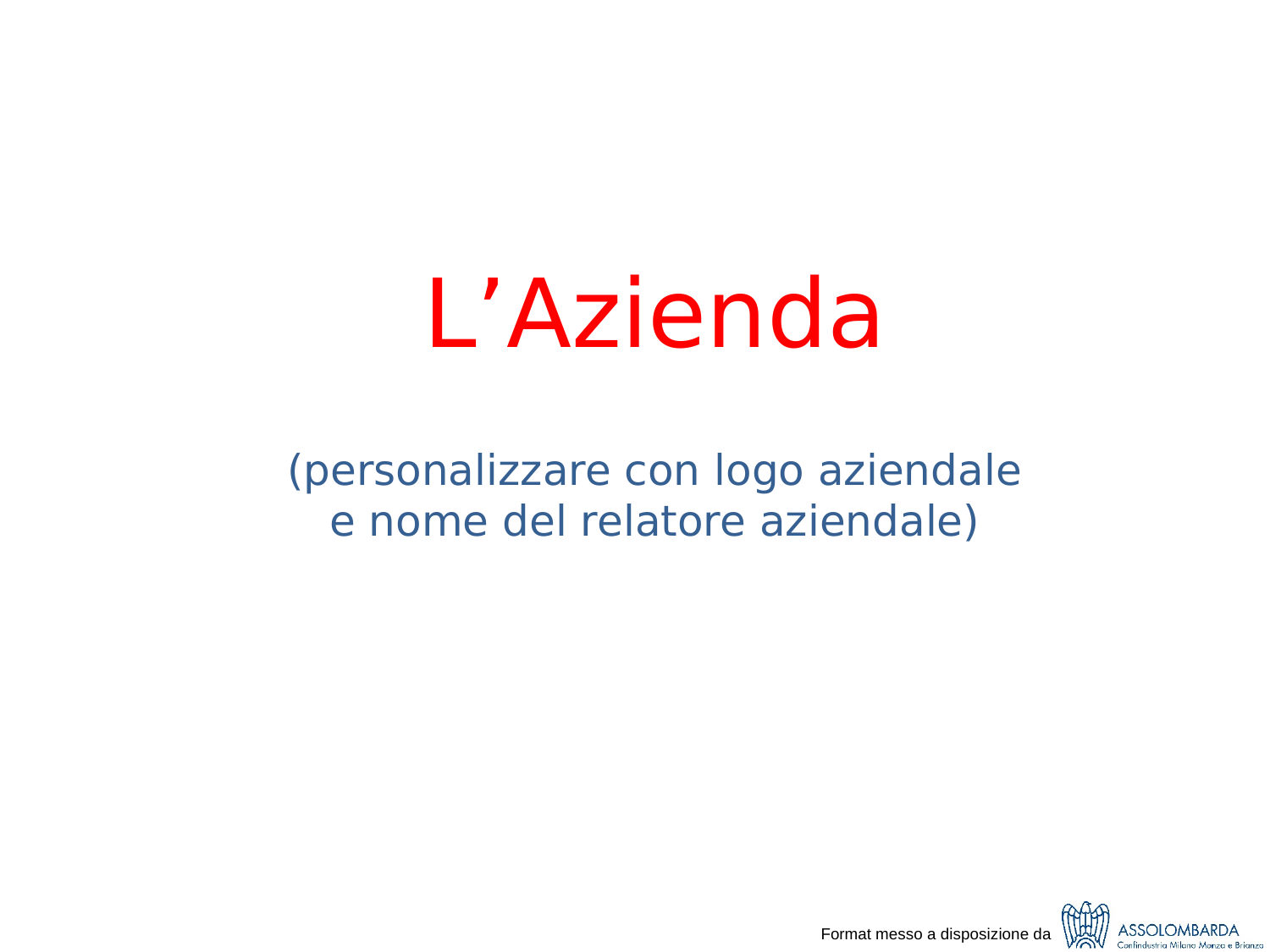

L’Azienda

(personalizzare con logo aziendale e nome del relatore aziendale)